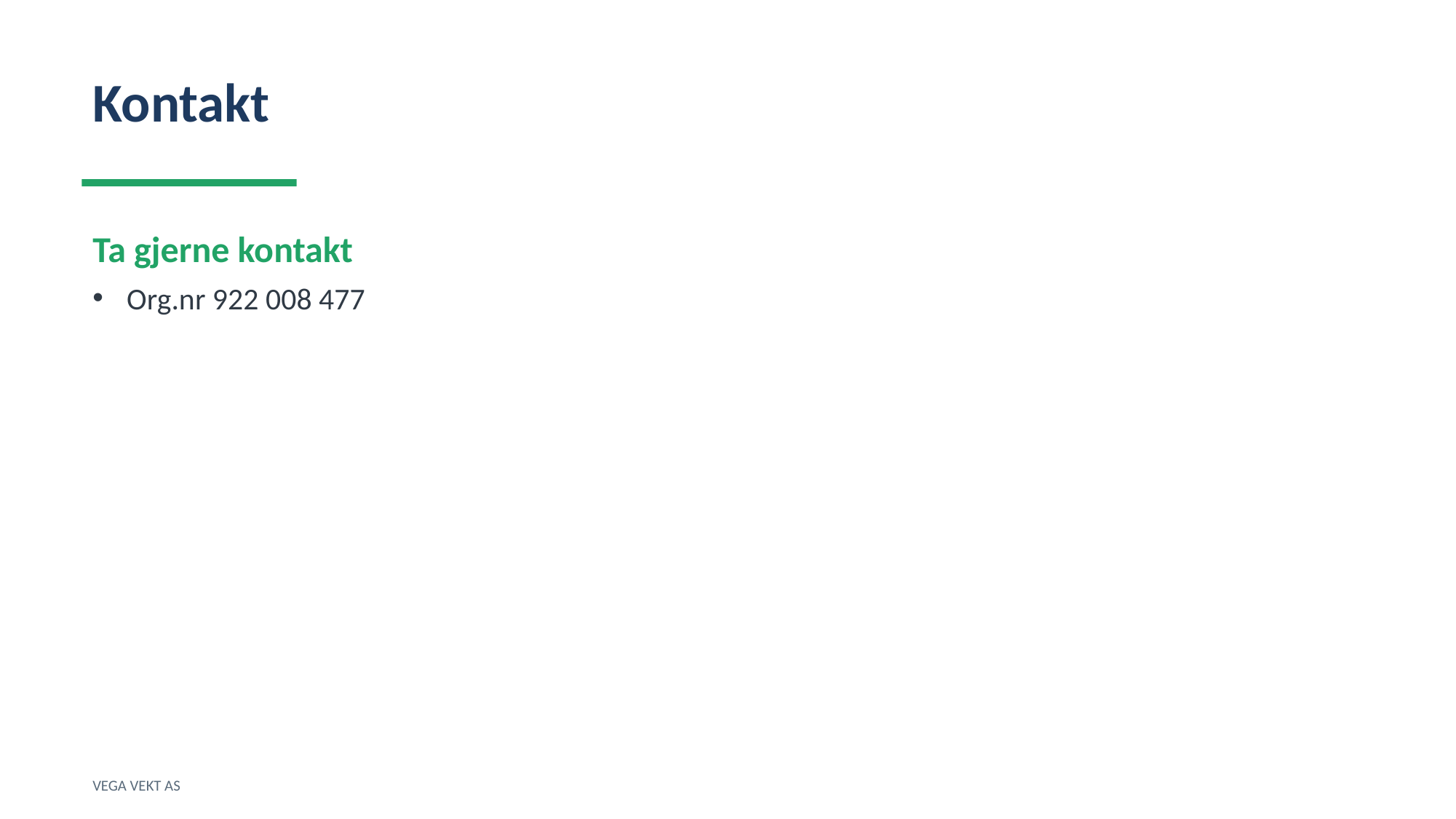

Kontakt

Ta gjerne kontakt
Org.nr 922 008 477
VEGA VEKT AS